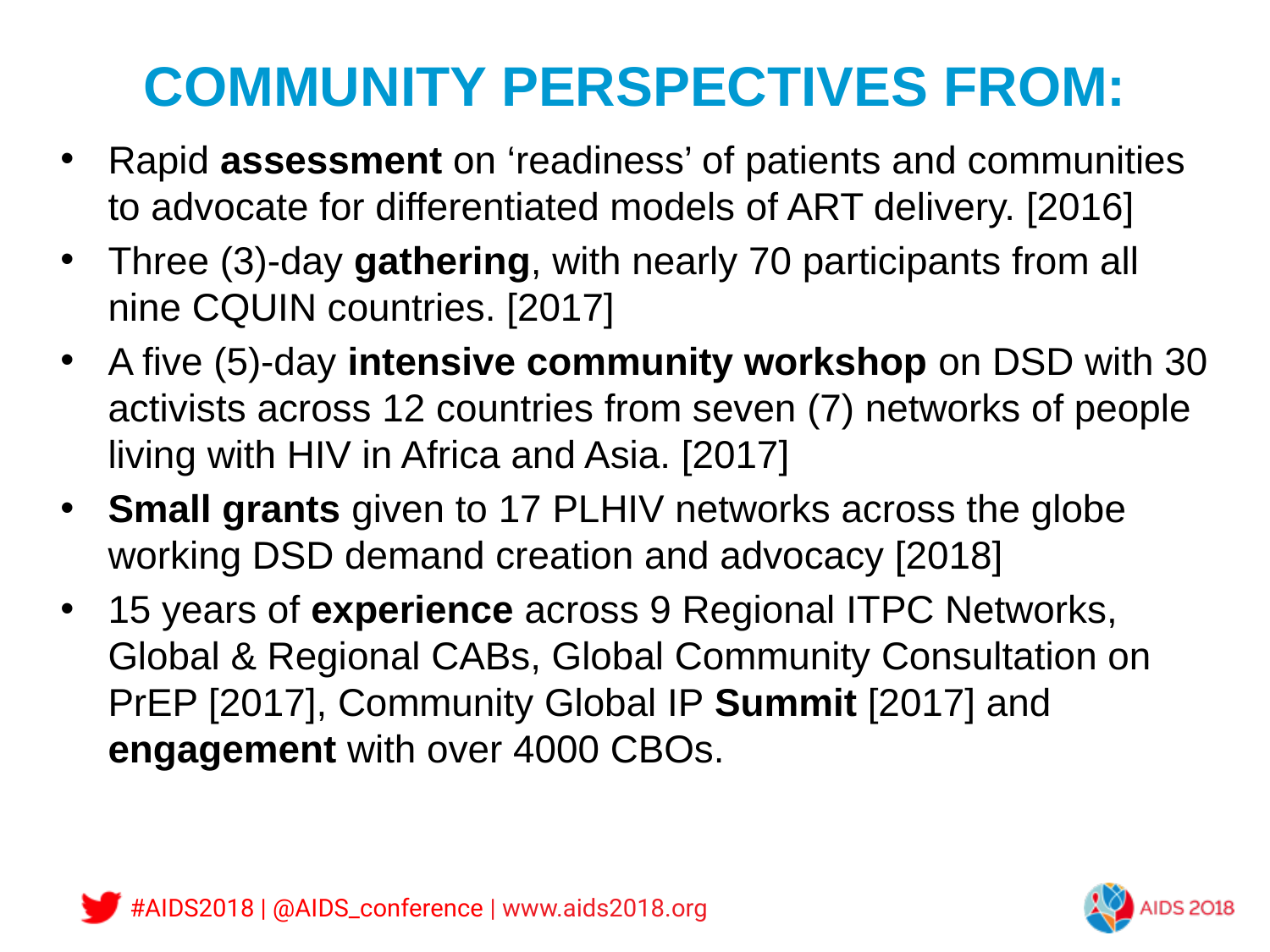

# COMMUNITY PERSPECTIVES FROM:
Rapid assessment on ‘readiness’ of patients and communities to advocate for differentiated models of ART delivery. [2016]
Three (3)-day gathering, with nearly 70 participants from all nine CQUIN countries. [2017]
A five (5)-day intensive community workshop on DSD with 30 activists across 12 countries from seven (7) networks of people living with HIV in Africa and Asia. [2017]
Small grants given to 17 PLHIV networks across the globe working DSD demand creation and advocacy [2018]
15 years of experience across 9 Regional ITPC Networks, Global & Regional CABs, Global Community Consultation on PrEP [2017], Community Global IP Summit [2017] and engagement with over 4000 CBOs.